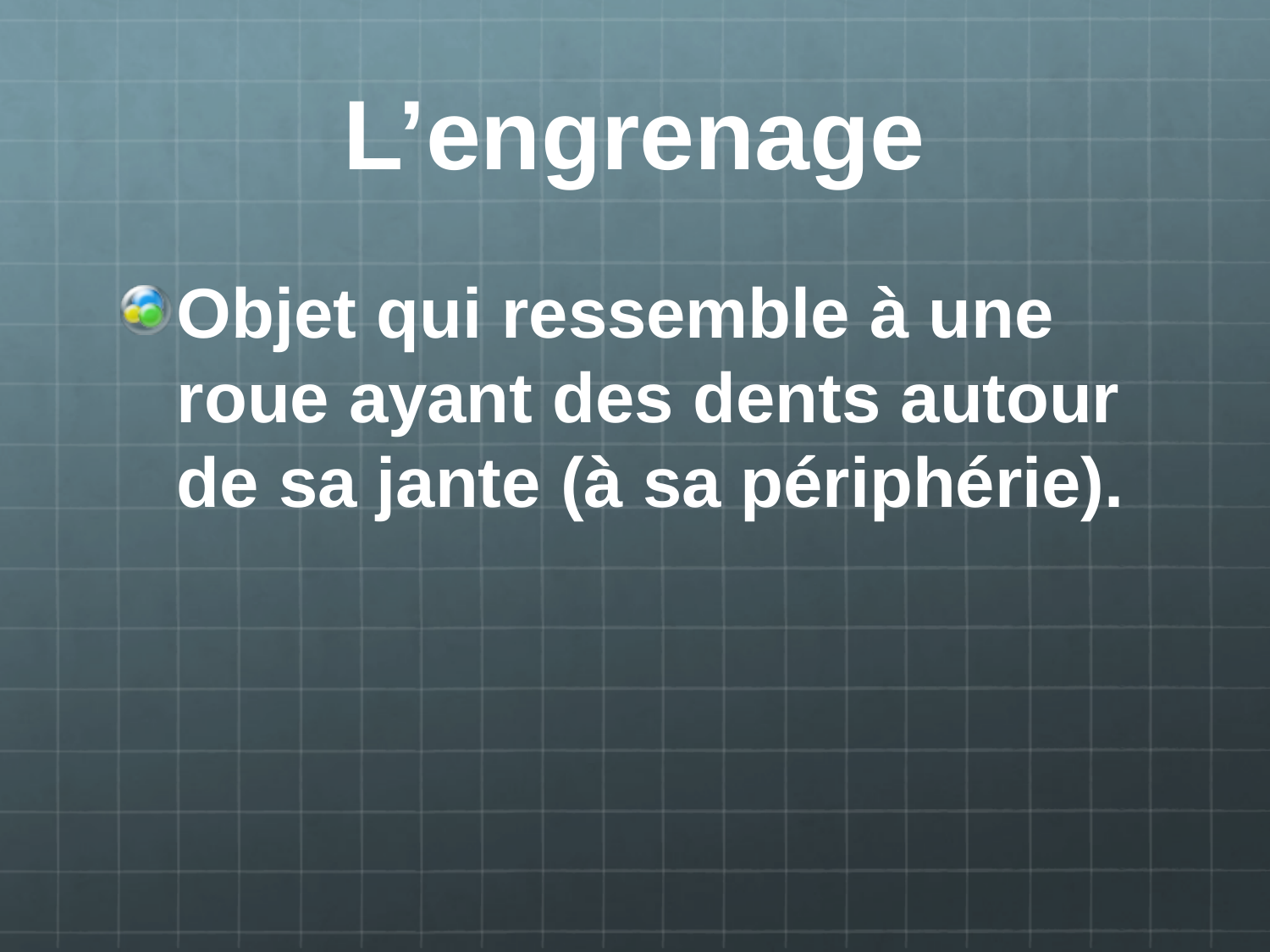

# L’engrenage
Objet qui ressemble à une roue ayant des dents autour de sa jante (à sa périphérie).